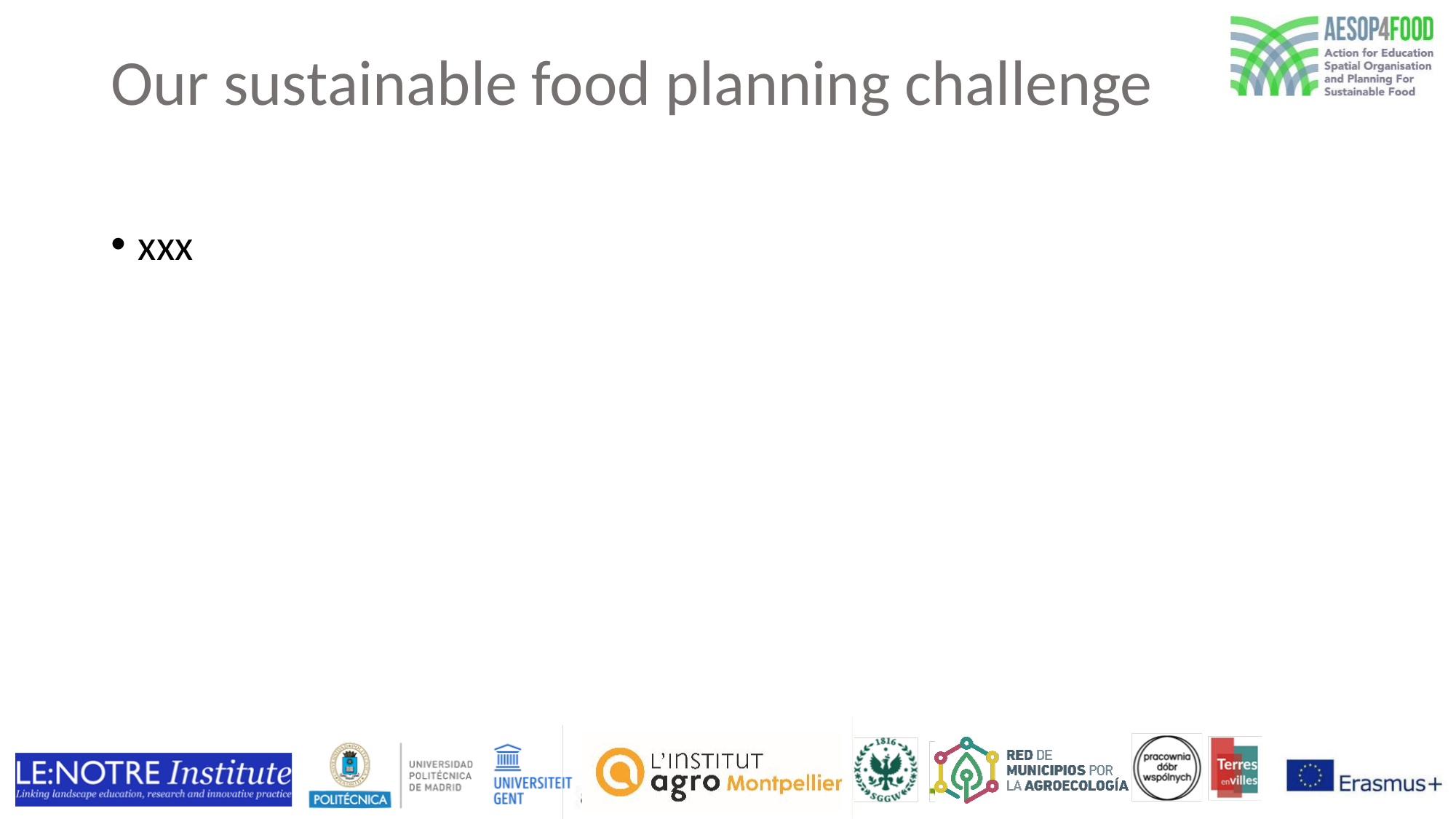

# Our sustainable food planning challenge
xxx